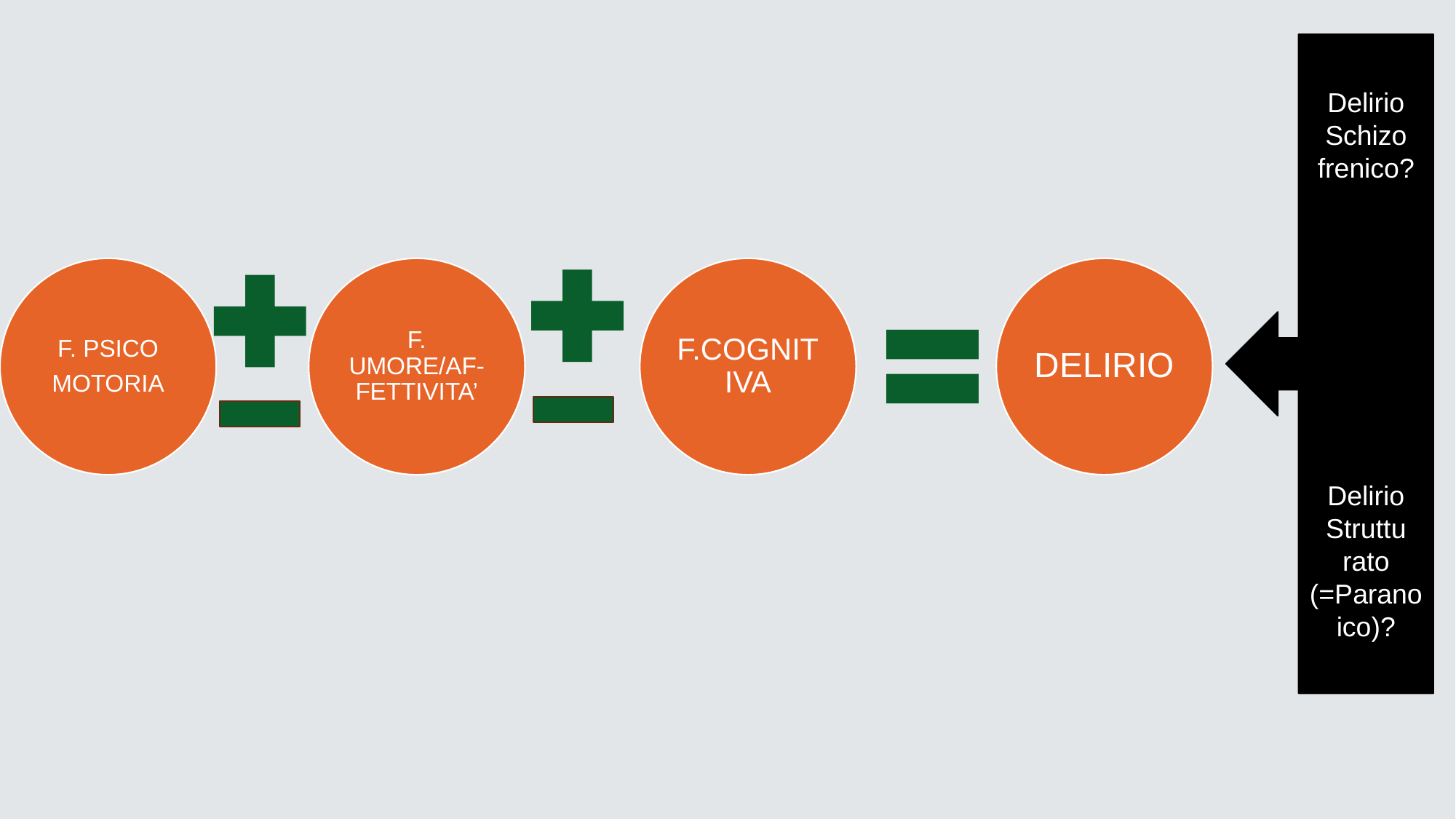

F. UMORE/AF- FETTIVITA’

F.COGNITIVA

DELIRIO
Delirio Schizo
frenico?

Delirio Struttu
rato (=Paranoico)?

F. PSICO
MOTORIA